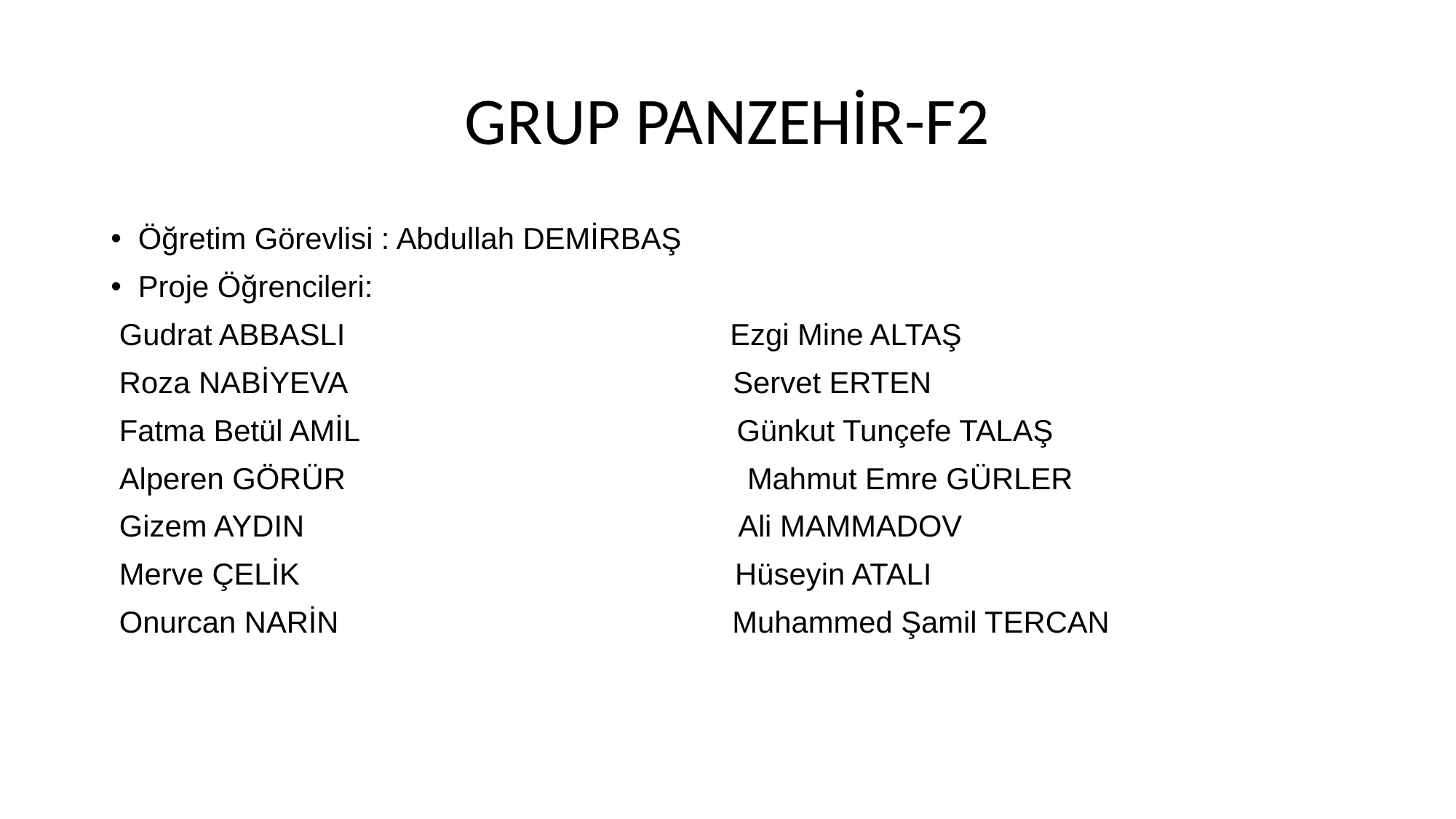

# GRUP PANZEHİR-F2
Öğretim Görevlisi : Abdullah DEMİRBAŞ
Proje Öğrencileri:
 Gudrat ABBASLI                                              Ezgi Mine ALTAŞ
 Roza NABİYEVA                                              Servet ERTEN
 Fatma Betül AMİL                                             Günkut Tunçefe TALAŞ
 Alperen GÖRÜR                                                Mahmut Emre GÜRLER
 Gizem AYDIN                                                    Ali MAMMADOV
 Merve ÇELİK                                                    Hüseyin ATALI
 Onurcan NARİN                                               Muhammed Şamil TERCAN